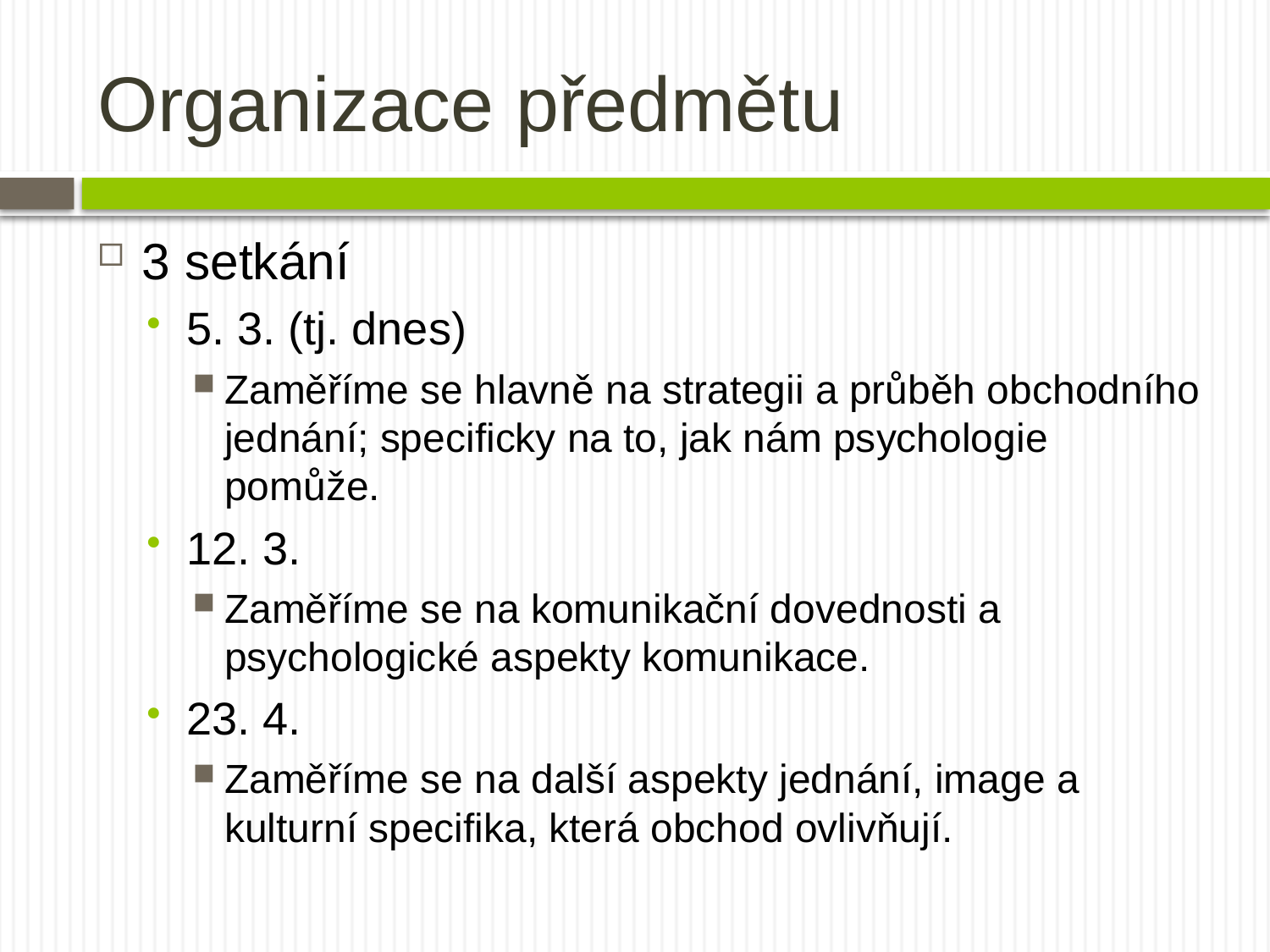

# Organizace předmětu
3 setkání
5. 3. (tj. dnes)
Zaměříme se hlavně na strategii a průběh obchodního jednání; specificky na to, jak nám psychologie pomůže.
12. 3.
Zaměříme se na komunikační dovednosti a psychologické aspekty komunikace.
23. 4.
Zaměříme se na další aspekty jednání, image a kulturní specifika, která obchod ovlivňují.